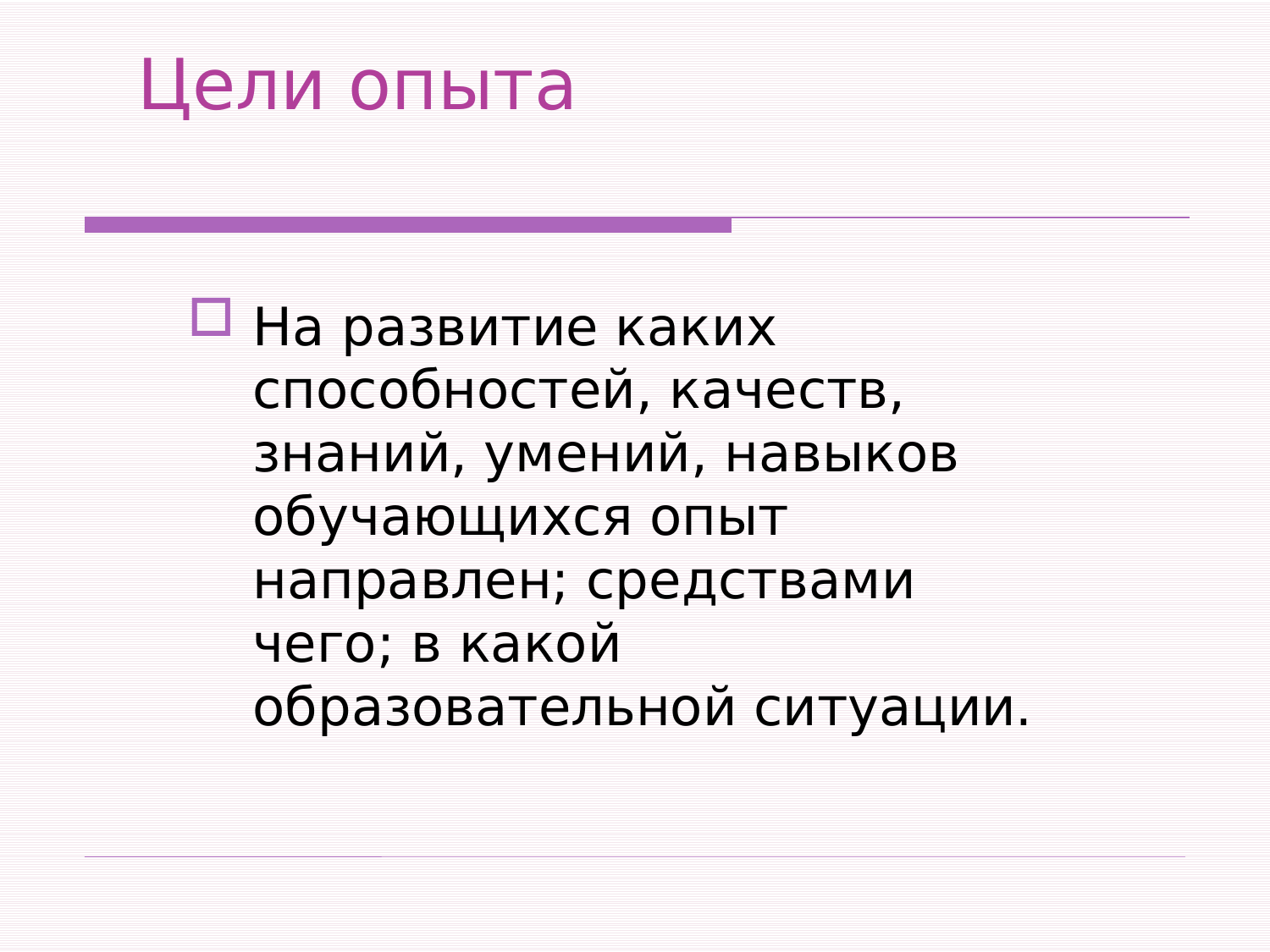

# Цели опыта
На развитие каких способностей, качеств, знаний, умений, навыков обучающихся опыт направлен; средствами чего; в какой образовательной ситуации.